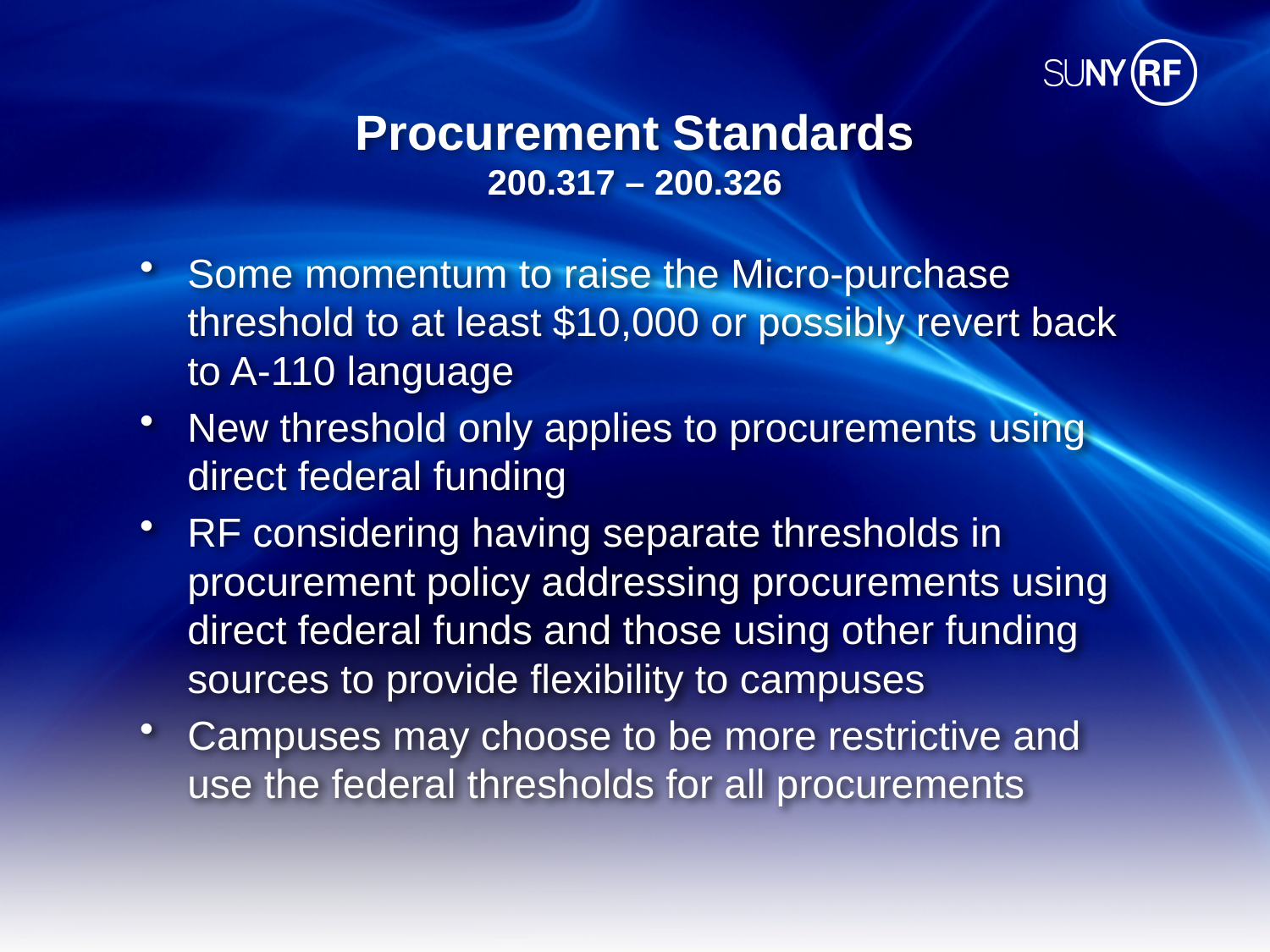

# Procurement Standards 200.317 – 200.326
Some momentum to raise the Micro-purchase threshold to at least $10,000 or possibly revert back to A-110 language
New threshold only applies to procurements using direct federal funding
RF considering having separate thresholds in procurement policy addressing procurements using direct federal funds and those using other funding sources to provide flexibility to campuses
Campuses may choose to be more restrictive and use the federal thresholds for all procurements